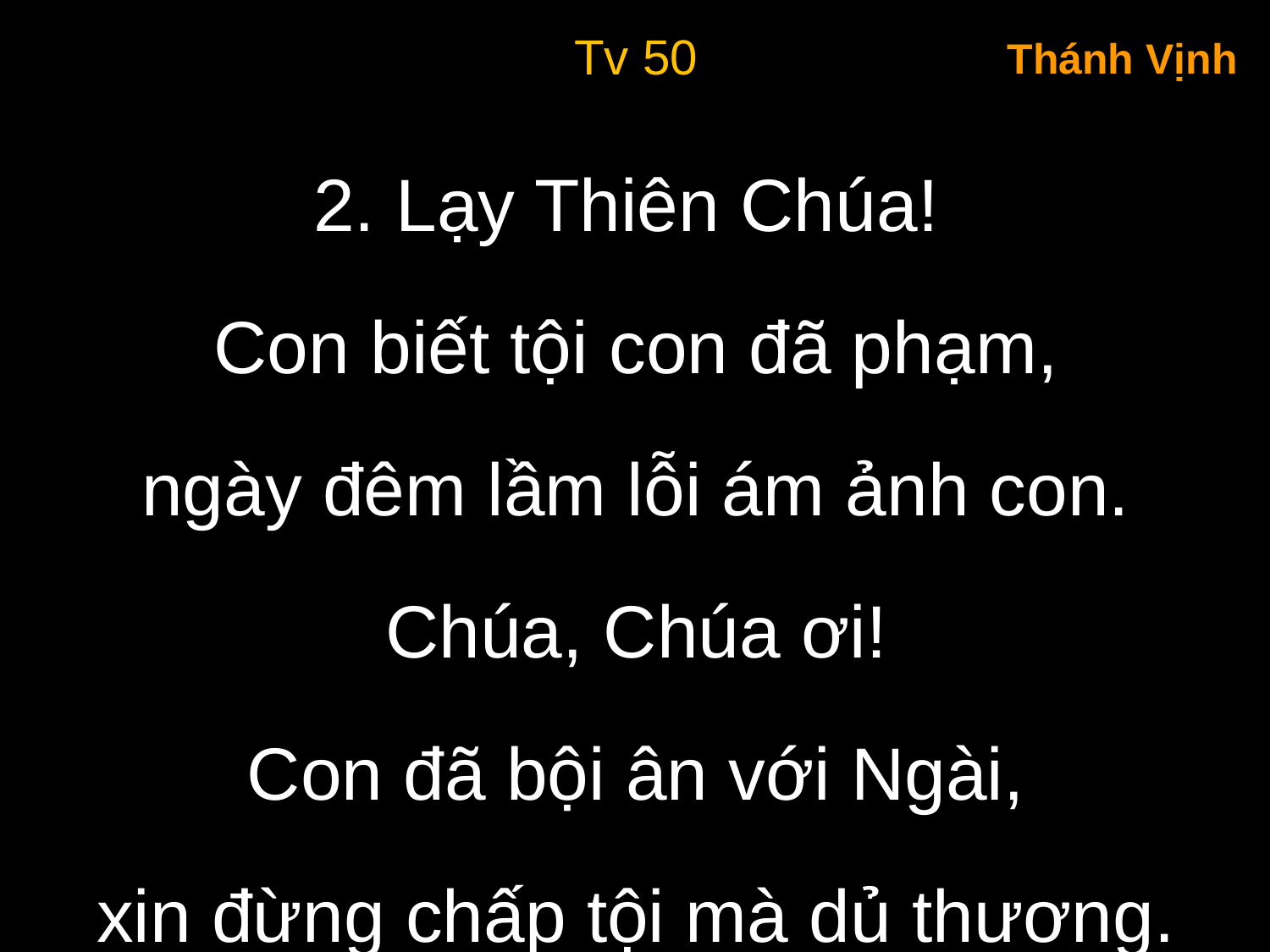

Tv 50
Thánh Vịnh
2. Lạy Thiên Chúa!
Con biết tội con đã phạm,
ngày đêm lầm lỗi ám ảnh con.
Chúa, Chúa ơi!
Con đã bội ân với Ngài,
xin đừng chấp tội mà dủ thương.